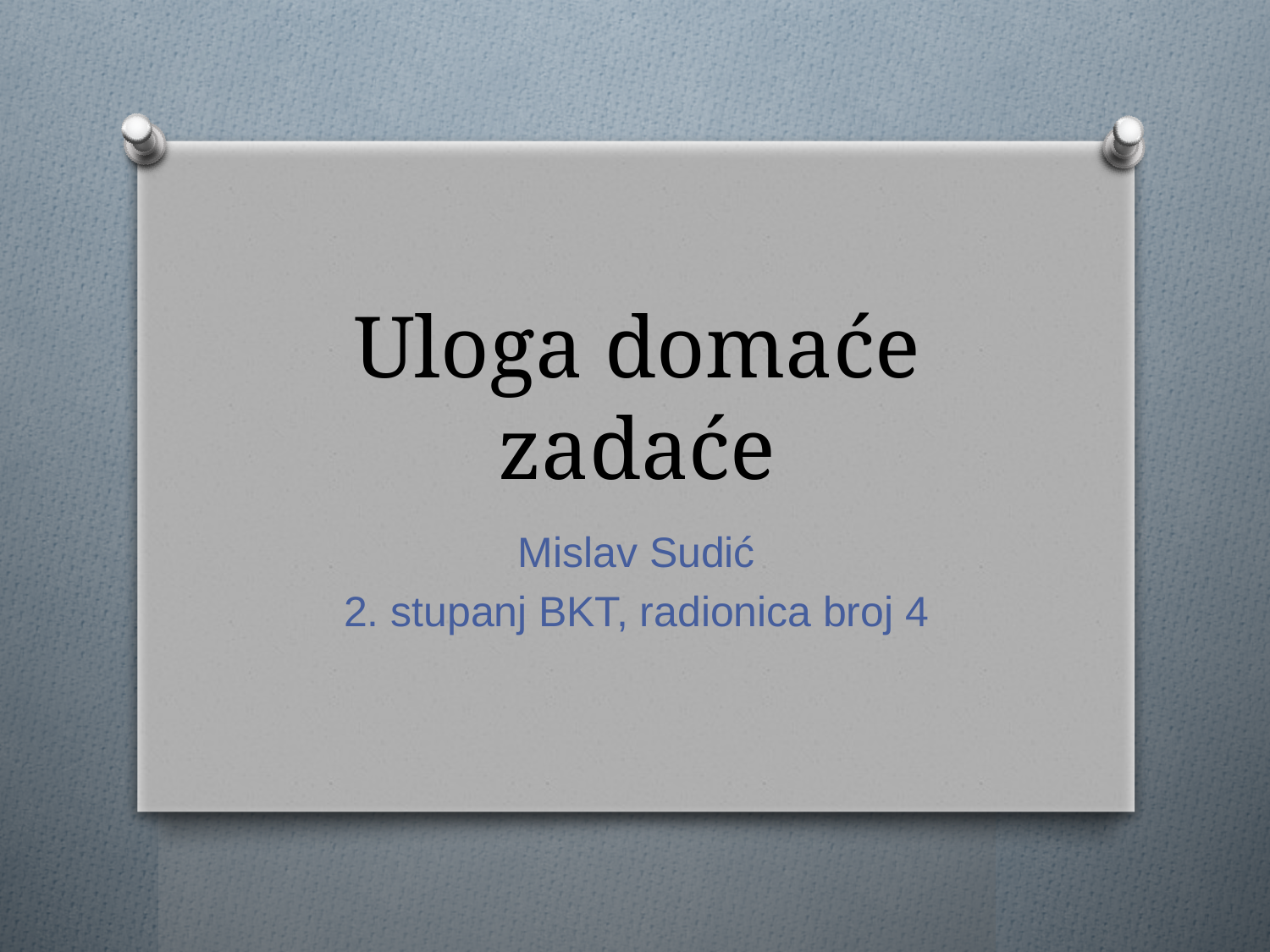

# Uloga domaće zadaće
Mislav Sudić
2. stupanj BKT, radionica broj 4